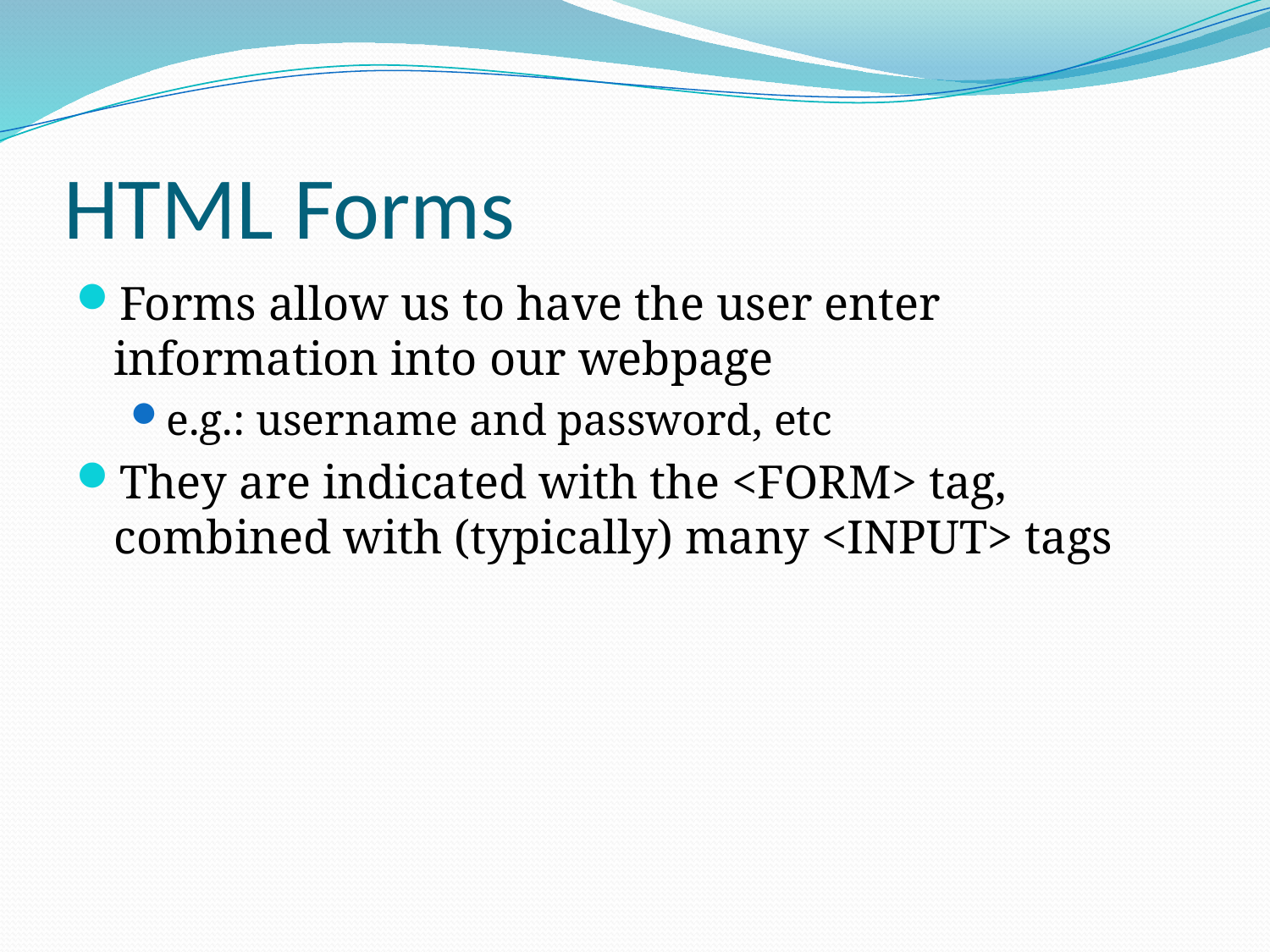

# HTML Forms
Forms allow us to have the user enter information into our webpage
e.g.: username and password, etc
They are indicated with the <FORM> tag, combined with (typically) many <INPUT> tags